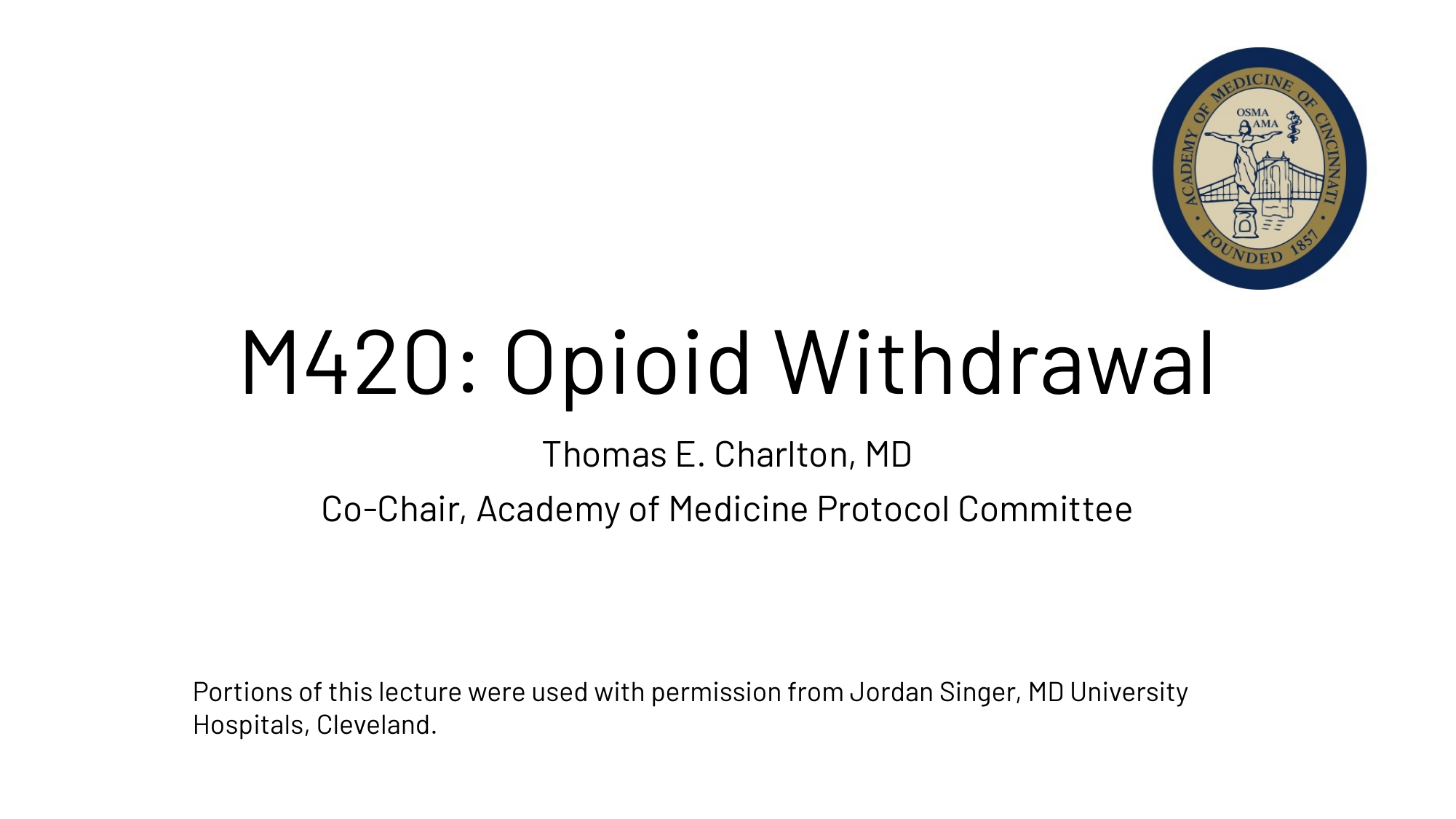

# M420: Opioid Withdrawal
Thomas E. Charlton, MD
Co-Chair, Academy of Medicine Protocol Committee
Portions of this lecture were used with permission from Jordan Singer, MD University Hospitals, Cleveland.